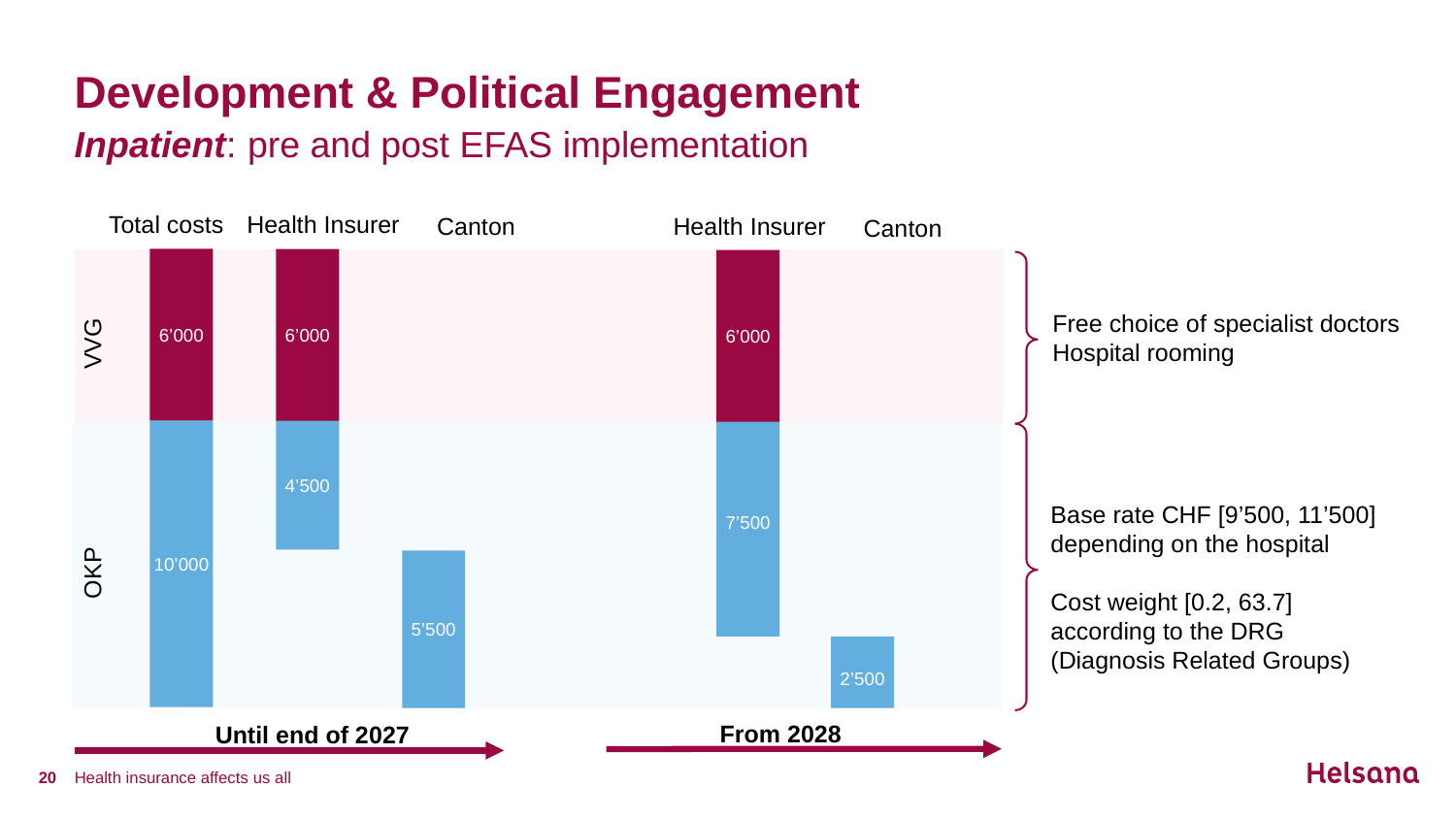

# Development & Political Engagement Inpatient: pre and post EFAS implementation
Health Insurer
Total costs
Canton
Health Insurer
Canton

6’000

6’000

VVG

OKP

6’000

Free choice of specialist doctors
Hospital rooming

10’000

4’500

7’500

Base rate CHF [9’500, 11’500]
depending on the hospital

Cost weight [0.2, 63.7]
according to the DRG
(Diagnosis Related Groups)

5’500

2’500
From 2028
Until end of 2027
20
Health insurance affects us all